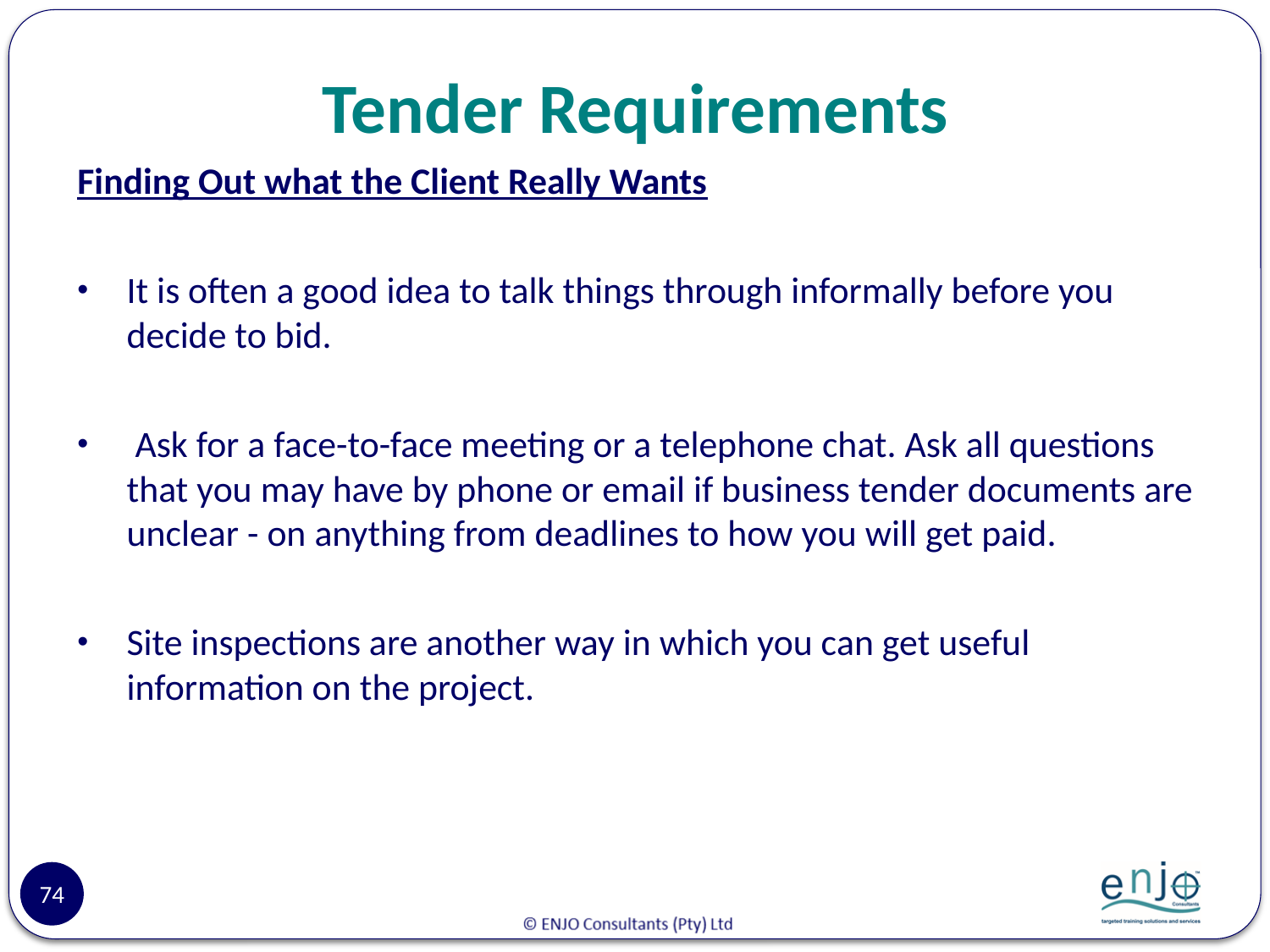

# Tender Requirements
Finding Out what the Client Really Wants

It is often a good idea to talk things through informally before you decide to bid.

 Ask for a face-to-face meeting or a telephone chat. Ask all questions that you may have by phone or email if business tender documents are unclear - on anything from deadlines to how you will get paid.

Site inspections are another way in which you can get useful information on the project.

74